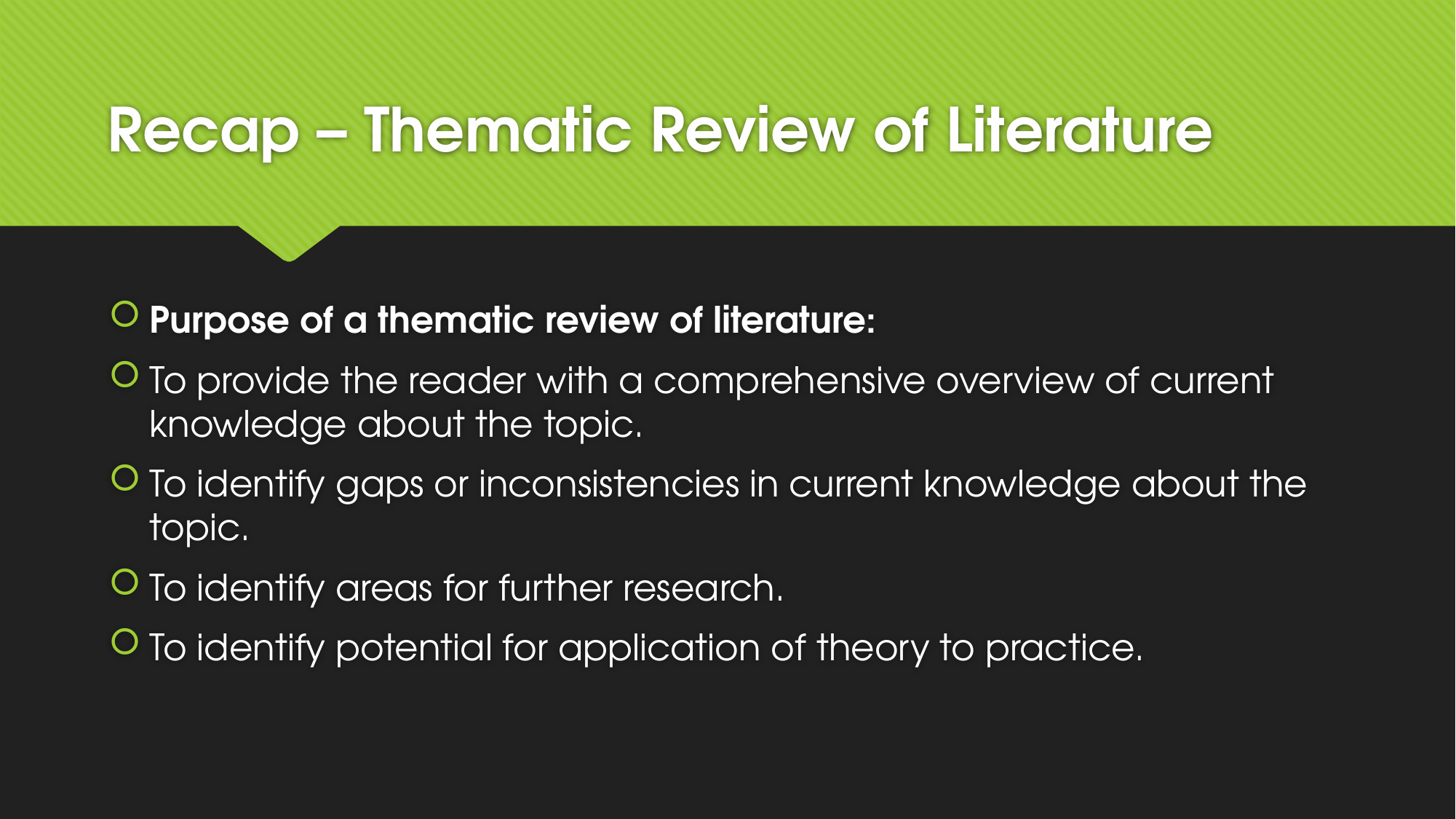

# Recap – Thematic Review of Literature
Purpose of a thematic review of literature:
To provide the reader with a comprehensive overview of current knowledge about the topic.
To identify gaps or inconsistencies in current knowledge about the topic.
To identify areas for further research.
To identify potential for application of theory to practice.